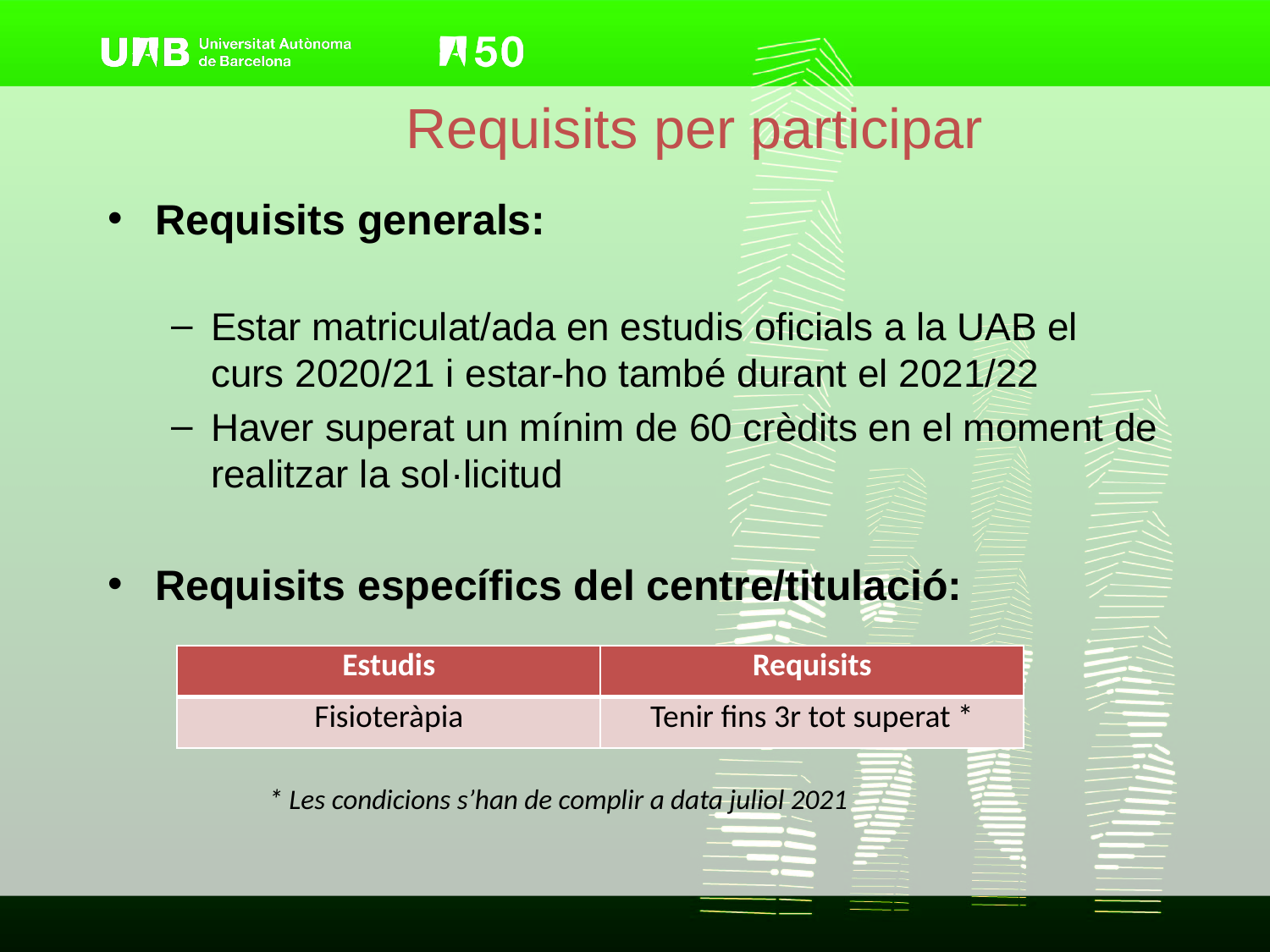

# Requisits per participar
Requisits generals:
Estar matriculat/ada en estudis oficials a la UAB el curs 2020/21 i estar-ho també durant el 2021/22
Haver superat un mínim de 60 crèdits en el moment de realitzar la sol·licitud

Requisits específics del centre/titulació:

| Estudis | Requisits |
| --- | --- |
| Fisioteràpia | Tenir fins 3r tot superat \* |
* Les condicions s’han de complir a data juliol 2021